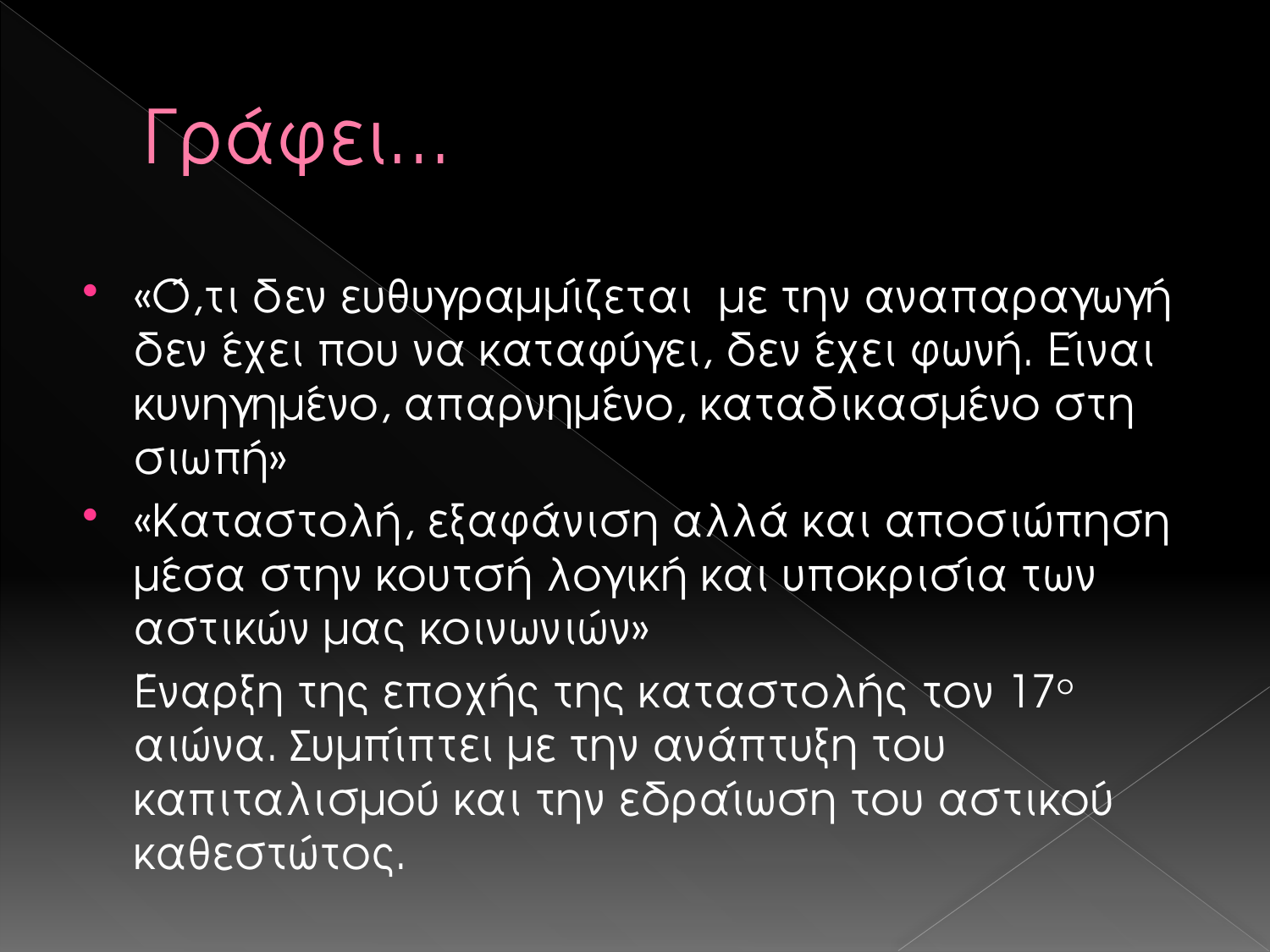

# Γράφει…
«Ό,τι δεν ευθυγραμμίζεται  με την αναπαραγωγή δεν έχει που να καταφύγει, δεν έχει φωνή. Είναι κυνηγημένο, απαρνημένο, καταδικασμένο στη σιωπή»
«Καταστολή, εξαφάνιση αλλά και αποσιώπηση μέσα στην κουτσή λογική και υποκρισία των αστικών μας κοινωνιών»
    Έναρξη της εποχής της καταστολής τον 17ο αιώνα. Συμπίπτει με την ανάπτυξη του καπιταλισμού και την εδραίωση του αστικού καθεστώτος.